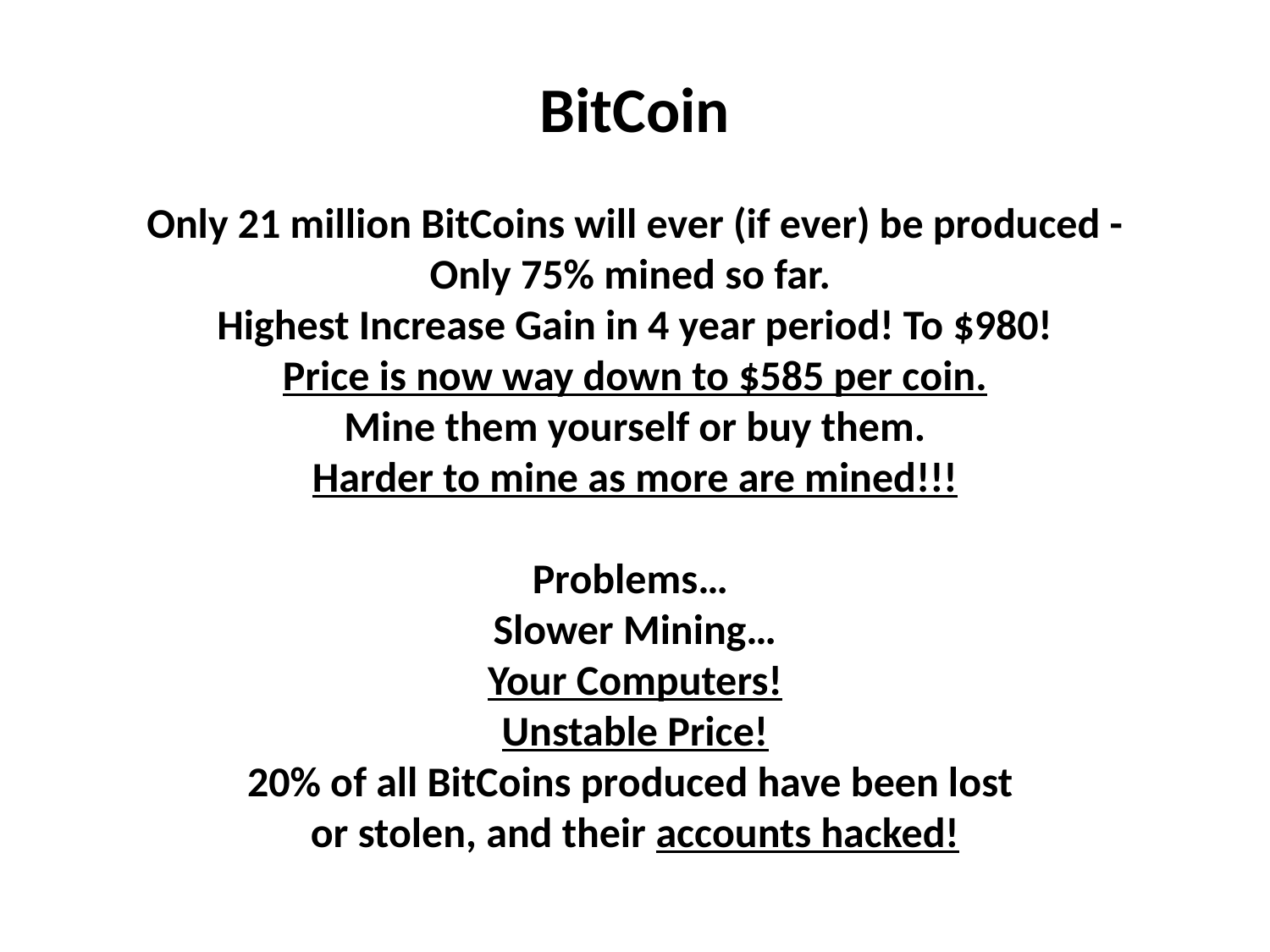

BitCoin

Only 21 million BitCoins will ever (if ever) be produced -
Only 75% mined so far.
Highest Increase Gain in 4 year period! To $980!
Price is now way down to $585 per coin.
Mine them yourself or buy them.
Harder to mine as more are mined!!!

Problems…
Slower Mining…
Your Computers!
Unstable Price!
20% of all BitCoins produced have been lost
or stolen, and their accounts hacked!